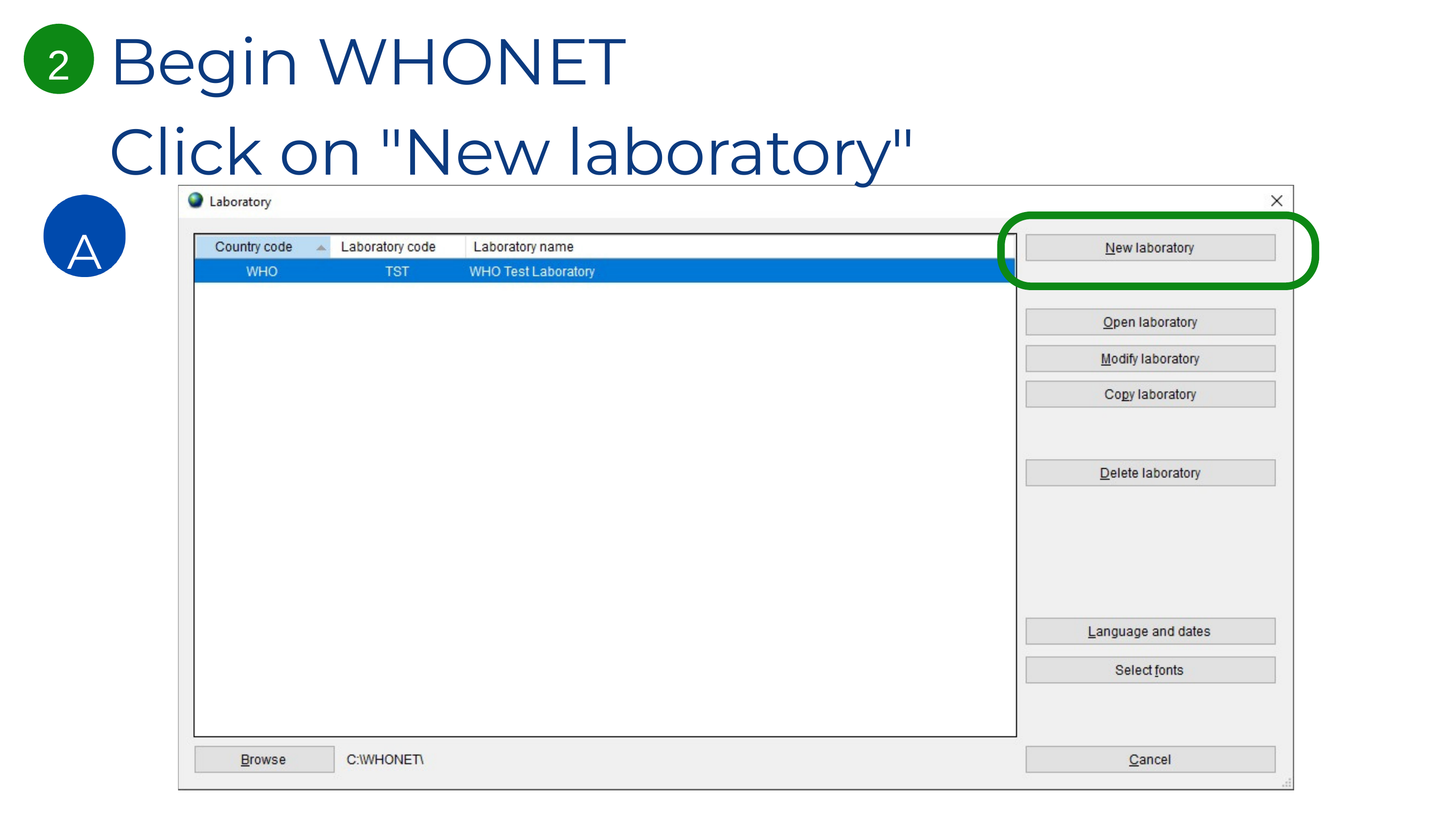

Begin WHONET
Click on "New laboratory"
2

A